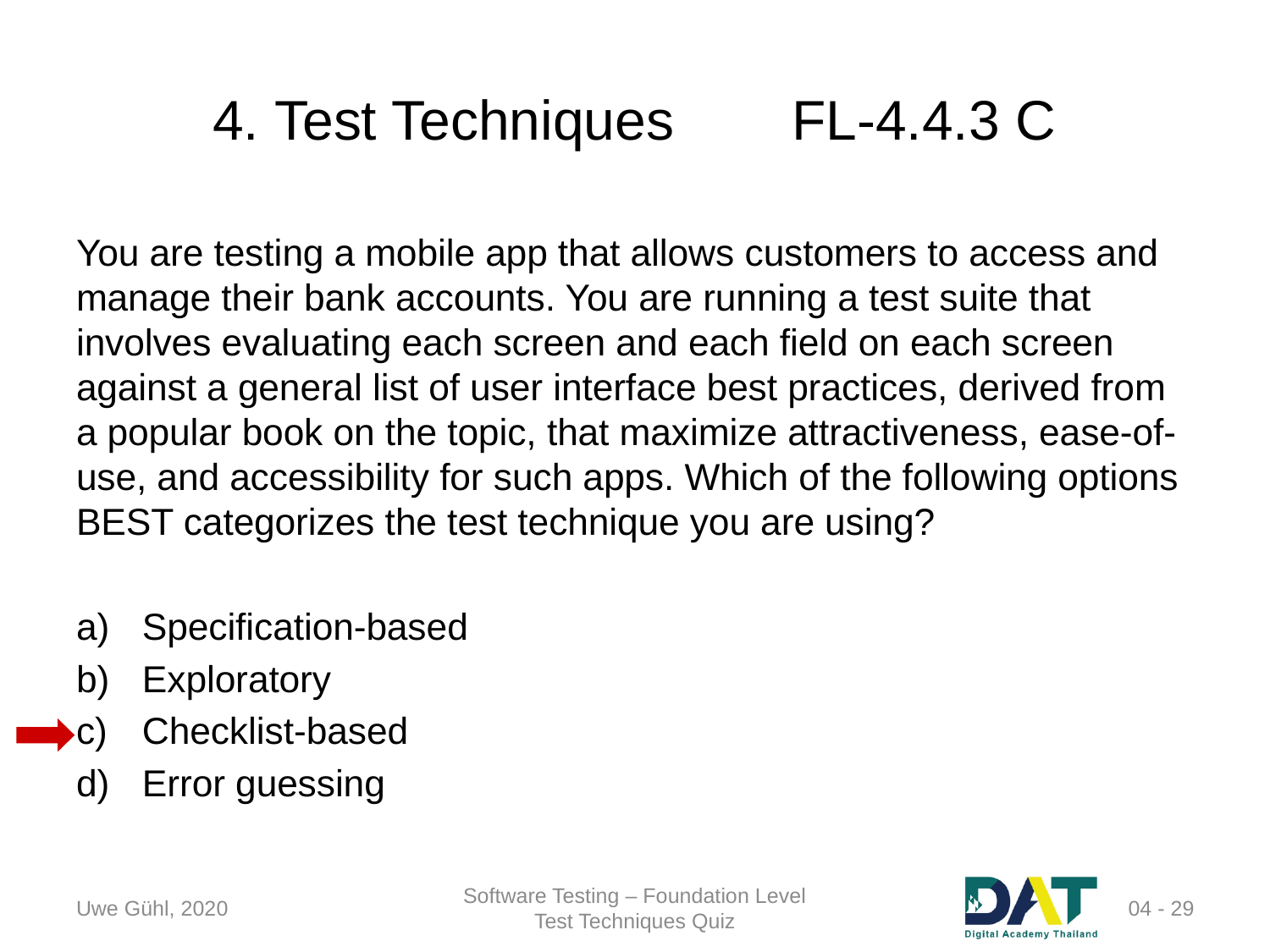

# 4. Test Techniques	FL-4.4.3 C
You are testing a mobile app that allows customers to access and manage their bank accounts. You are running a test suite that involves evaluating each screen and each field on each screen against a general list of user interface best practices, derived from a popular book on the topic, that maximize attractiveness, ease-of-use, and accessibility for such apps. Which of the following options BEST categorizes the test technique you are using?

Specification-based
Exploratory
Checklist-based
Error guessing

Uwe Gühl, 2020
Software Testing – Foundation Level
Test Techniques Quiz
04 - 29